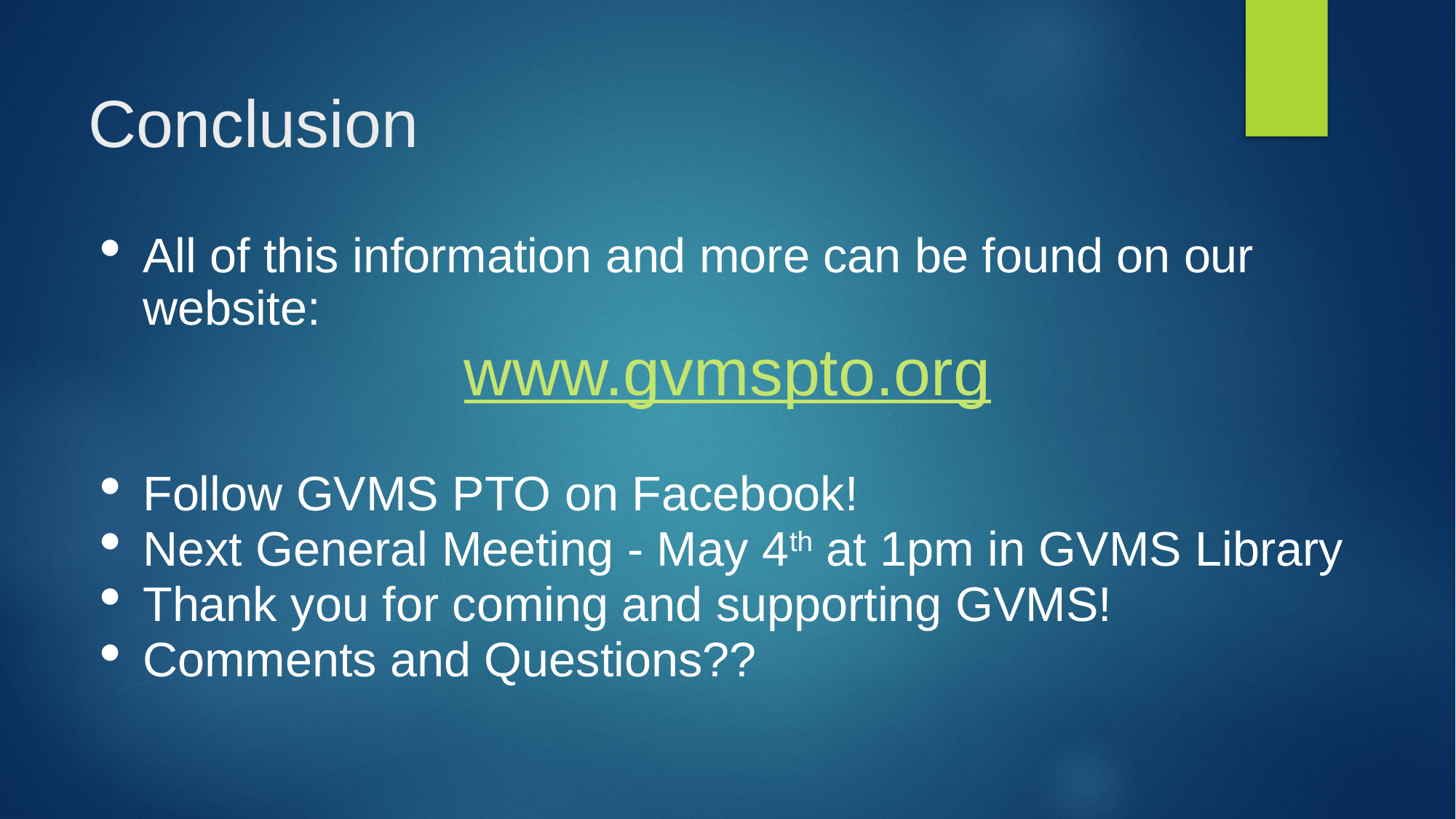

# Conclusion
All of this information and more can be found on our website:
www.gvmspto.org

Follow GVMS PTO on Facebook!
Next General Meeting - May 4th at 1pm in GVMS Library
Thank you for coming and supporting GVMS!
Comments and Questions??